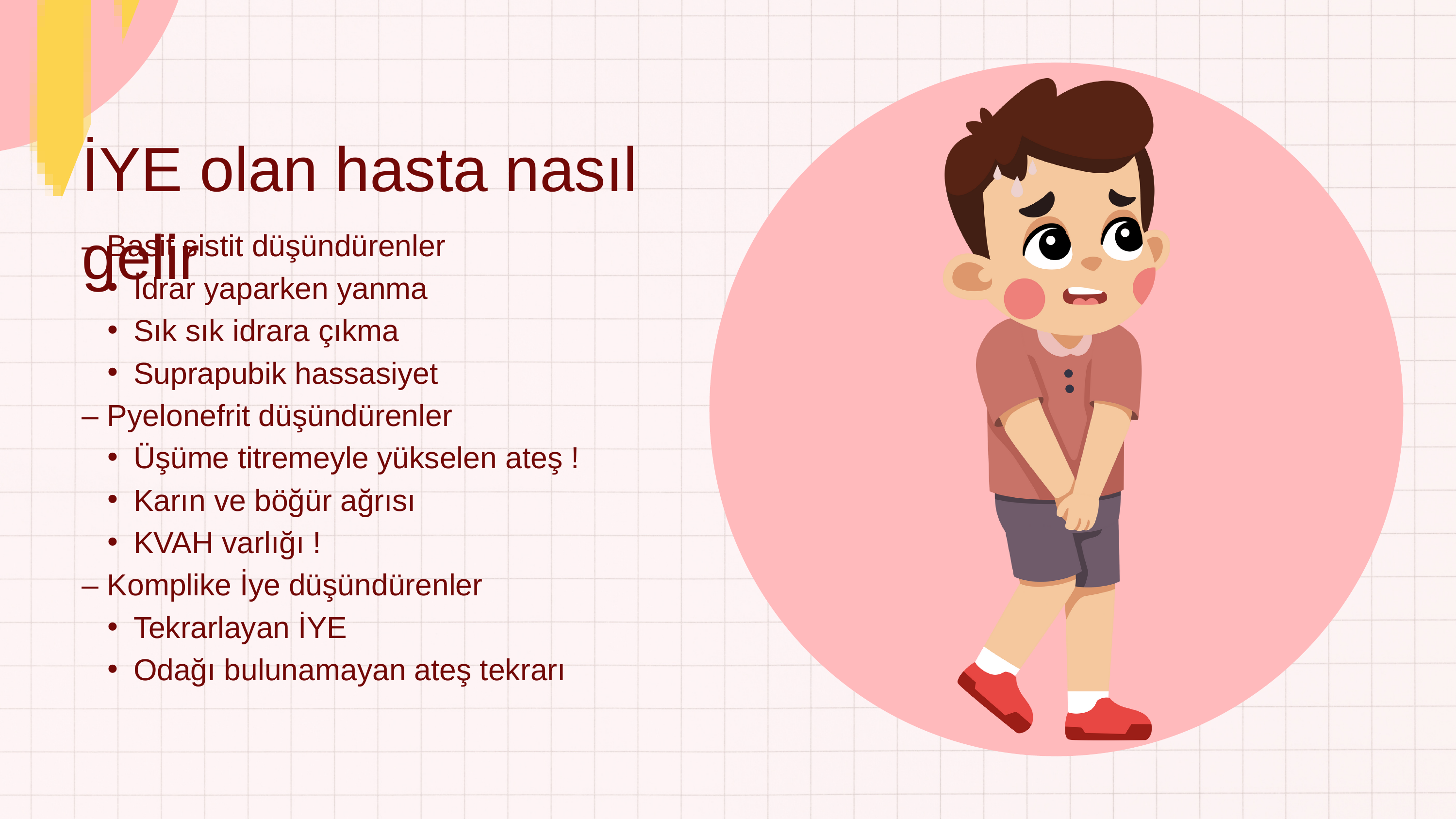

İYE olan hasta nasıl gelir
– Basit sistit düşündürenler
İdrar yaparken yanma
Sık sık idrara çıkma
Suprapubik hassasiyet
– Pyelonefrit düşündürenler
Üşüme titremeyle yükselen ateş !
Karın ve böğür ağrısı
KVAH varlığı !
– Komplike İye düşündürenler
Tekrarlayan İYE
Odağı bulunamayan ateş tekrarı